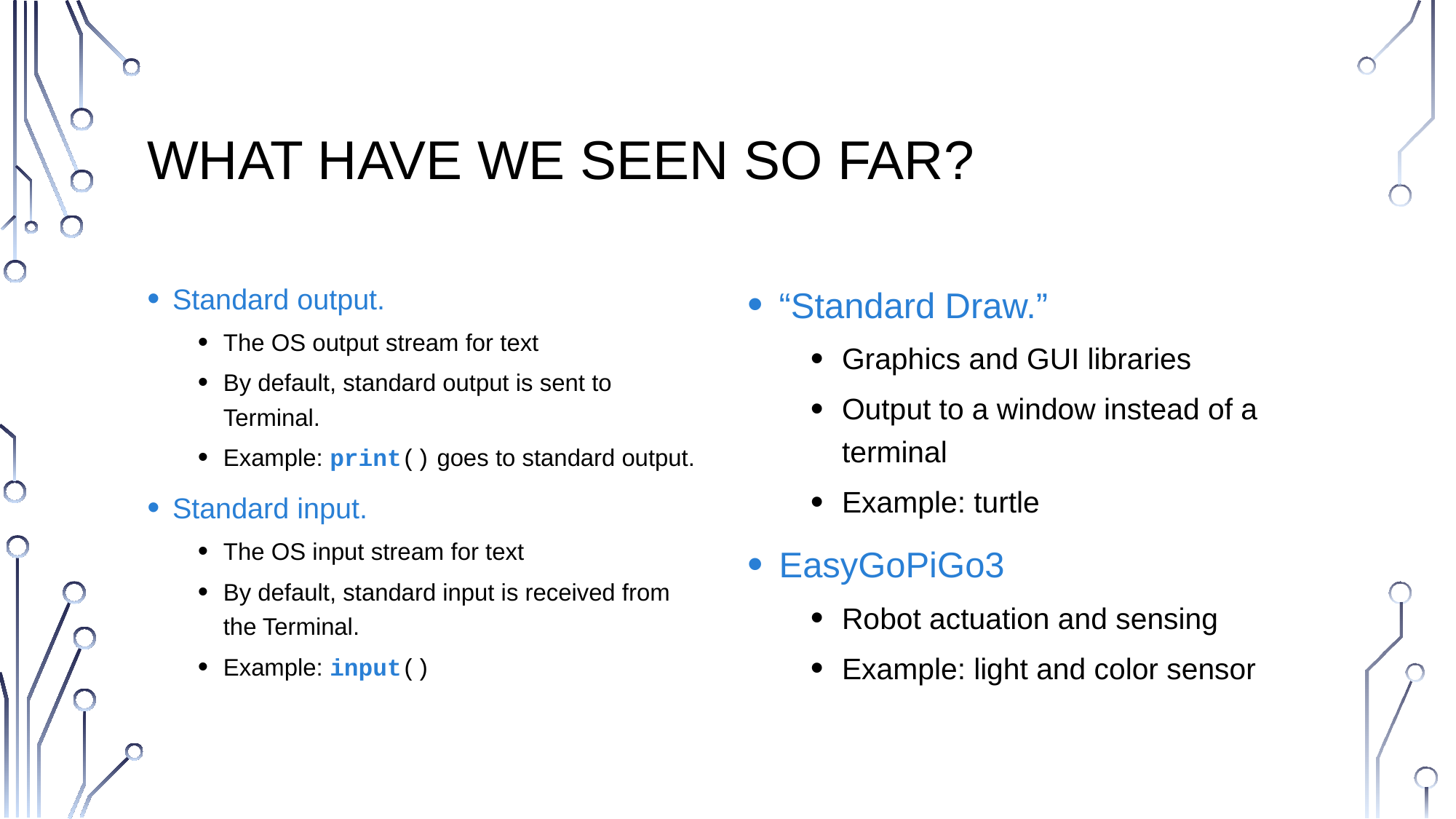

# What have we seen so far?
Standard output.
The OS output stream for text
By default, standard output is sent to Terminal.
Example: print() goes to standard output.
Standard input.
The OS input stream for text
By default, standard input is received from the Terminal.
Example: input()

“Standard Draw.”
Graphics and GUI libraries
Output to a window instead of a terminal
Example: turtle
EasyGoPiGo3
Robot actuation and sensing
Example: light and color sensor